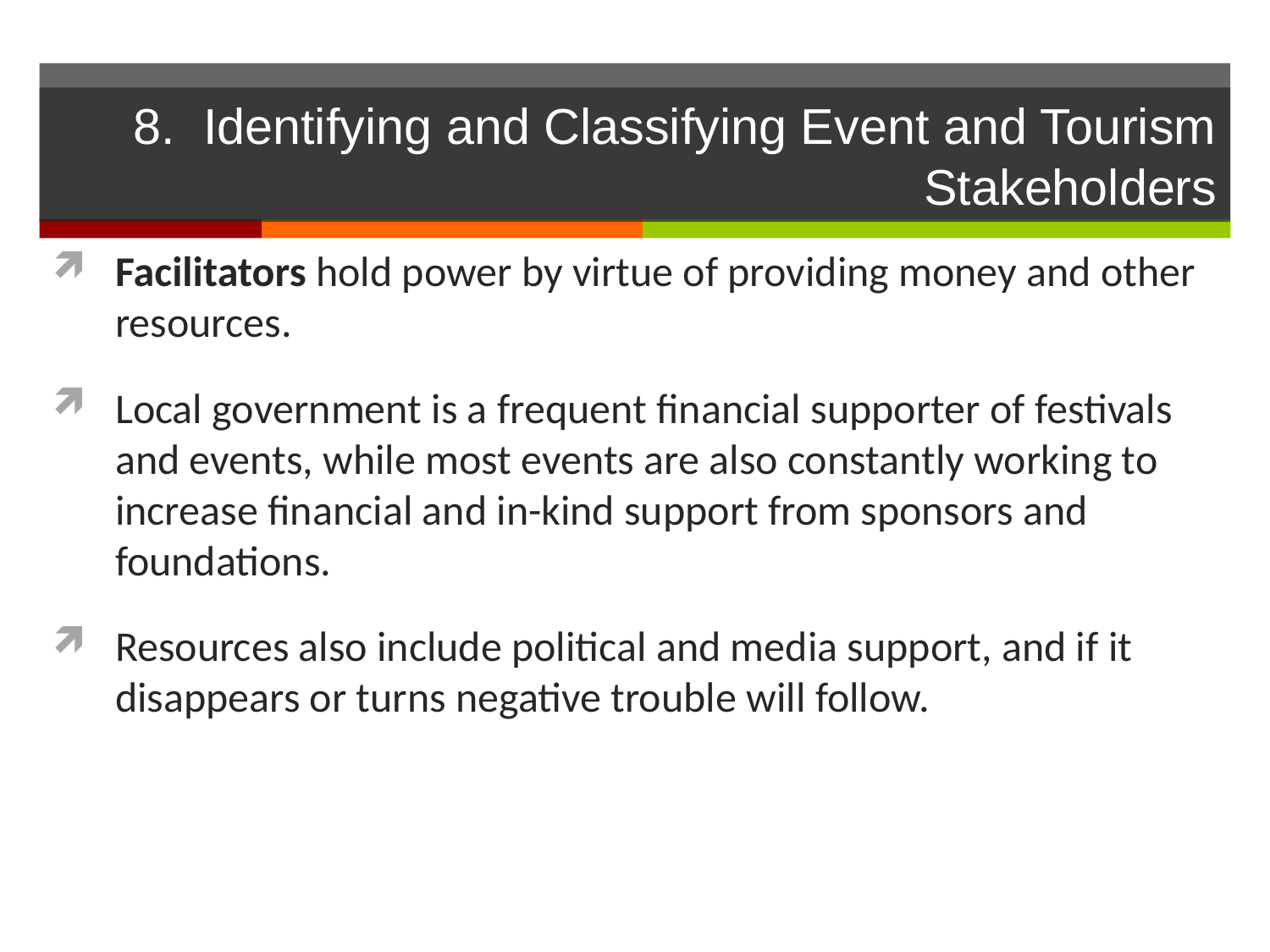

# 8.  Identifying and Classifying Event and Tourism Stakeholders
Facilitators hold power by virtue of providing money and other resources.
Local government is a frequent financial supporter of festivals and events, while most events are also constantly working to increase financial and in-kind support from sponsors and foundations.
Resources also include political and media support, and if it disappears or turns negative trouble will follow.